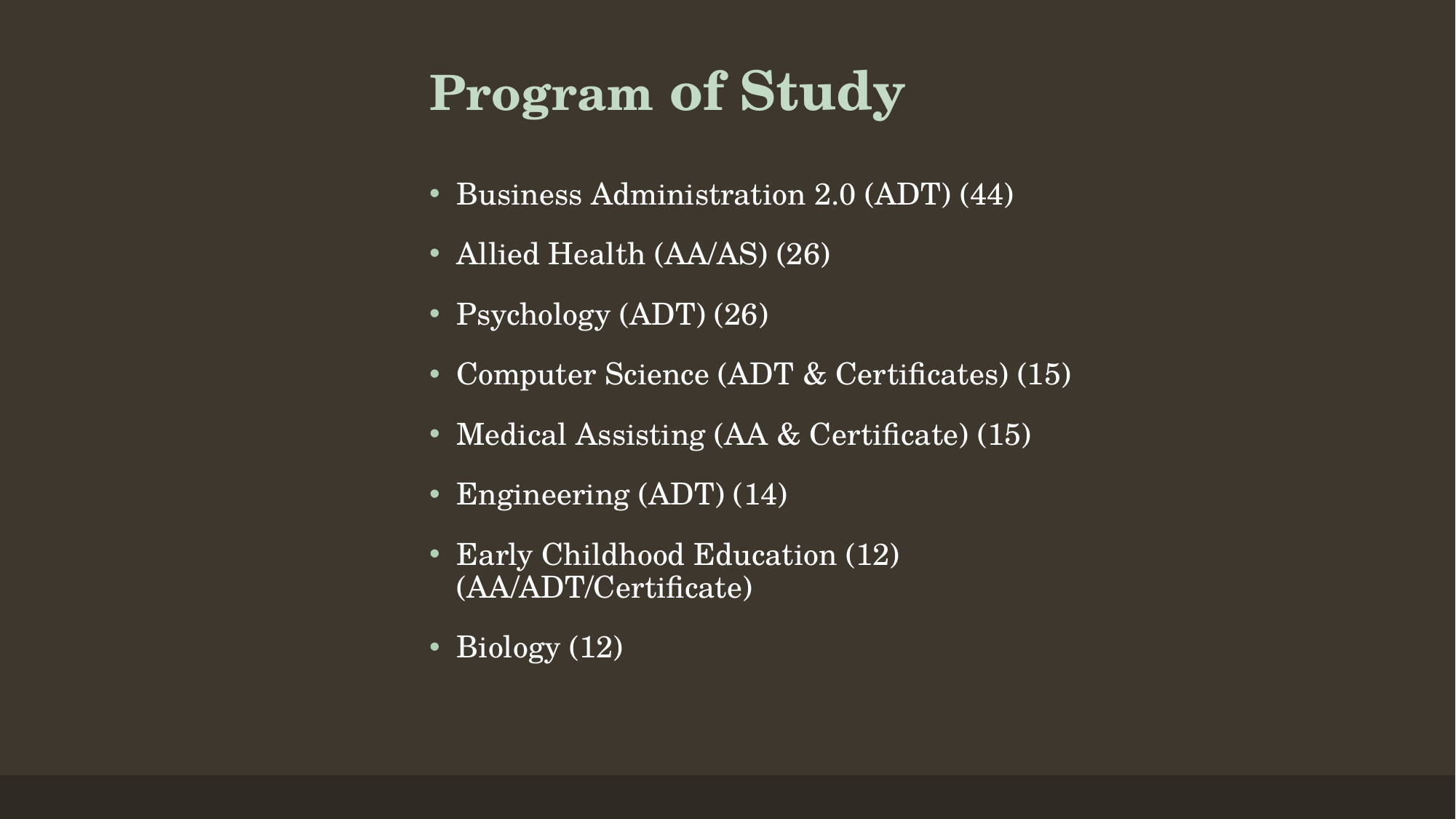

# Program of Study

Business Administration 2.0 (ADT) (44)
Allied Health (AA/AS) (26)
Psychology (ADT) (26)
Computer Science (ADT & Certificates) (15)
Medical Assisting (AA & Certificate) (15)
Engineering (ADT) (14)
Early Childhood Education (12) (AA/ADT/Certificate)
Biology (12)